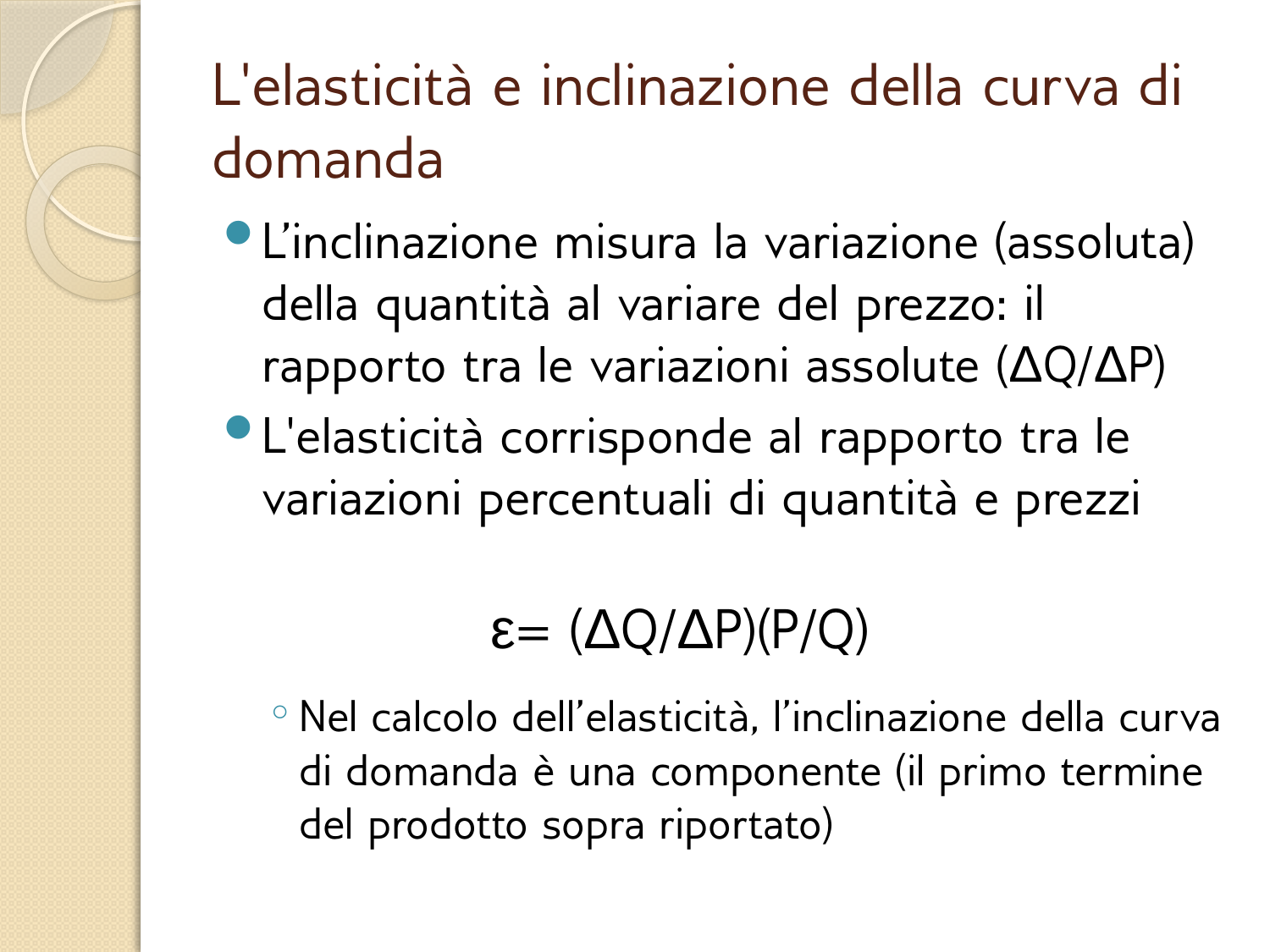

# L'elasticità e inclinazione della curva di domanda
L’inclinazione misura la variazione (assoluta) della quantità al variare del prezzo: il rapporto tra le variazioni assolute (ΔQ/ΔP)
L'elasticità corrisponde al rapporto tra le variazioni percentuali di quantità e prezzi

Nel calcolo dell’elasticità, l’inclinazione della curva di domanda è una componente (il primo termine del prodotto sopra riportato)
ε= (ΔQ/ΔP)(P/Q)